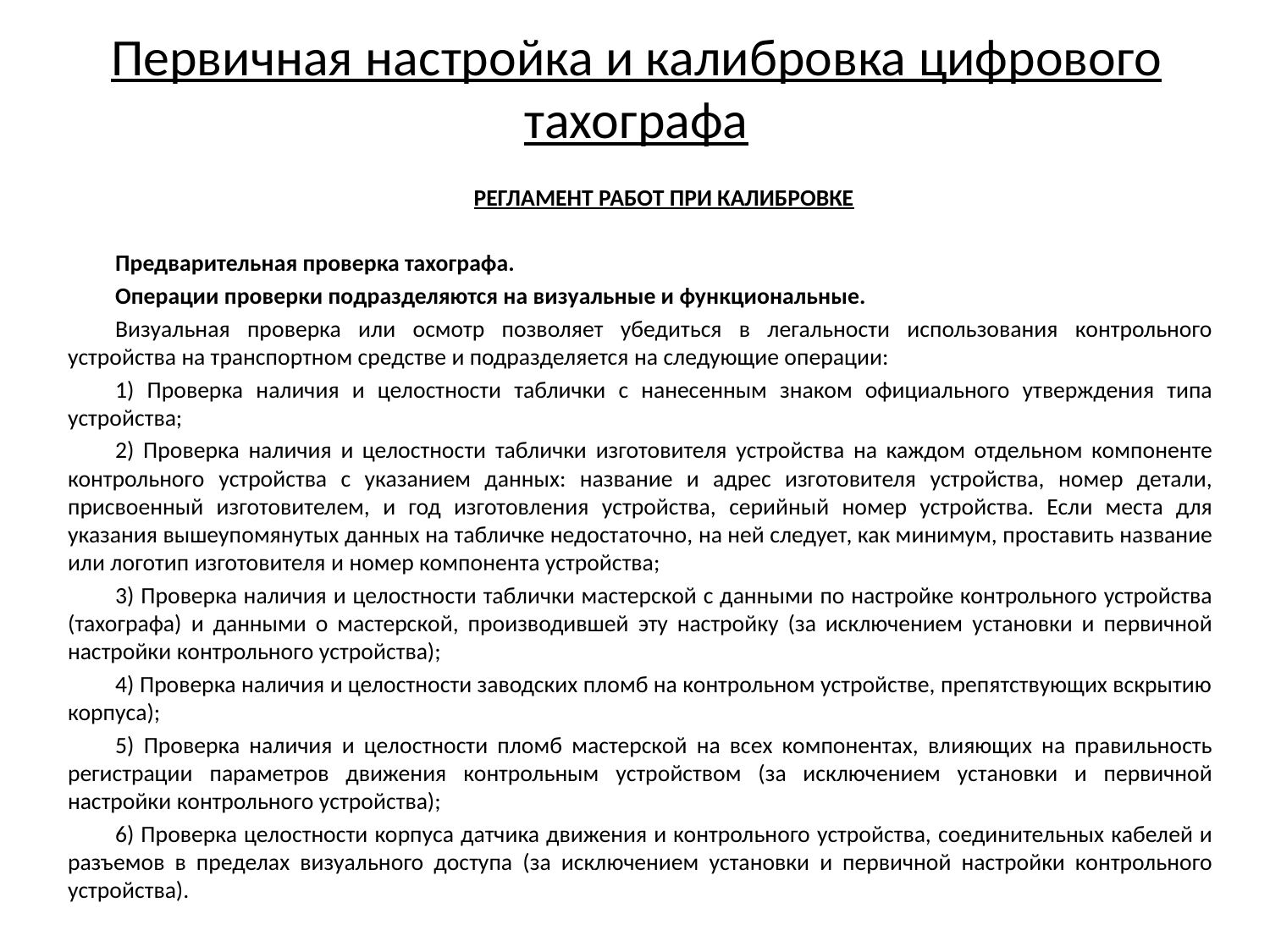

# Первичная настройка и калибровка цифрового тахографа
РЕГЛАМЕНТ РАБОТ ПРИ КАЛИБРОВКЕ

Предварительная проверка тахографа.
Операции проверки подразделяются на визуальные и функциональные.
Визуальная проверка или осмотр позволяет убедиться в легальности использования контрольного устройства на транспортном средстве и подразделяется на следующие операции:
1) Проверка наличия и целостности таблички с нанесенным знаком официального утверждения типа устройства;
2) Проверка наличия и целостности таблички изготовителя устройства на каждом отдельном компоненте контрольного устройства с указанием данных: название и адрес изготовителя устройства, номер детали, присвоенный изготовителем, и год изготовления устройства, серийный номер устройства. Если места для указания вышеупомянутых данных на табличке недостаточно, на ней следует, как минимум, проставить название или логотип изготовителя и номер компонента устройства;
3) Проверка наличия и целостности таблички мастерской с данными по настройке контрольного устройства (тахографа) и данными о мастерской, производившей эту настройку (за исключением установки и первичной настройки контрольного устройства);
4) Проверка наличия и целостности заводских пломб на контрольном устройстве, препятствующих вскрытию корпуса);
5) Проверка наличия и целостности пломб мастерской на всех компонентах, влияющих на правильность регистрации параметров движения контрольным устройством (за исключением установки и первичной настройки контрольного устройства);
6) Проверка целостности корпуса датчика движения и контрольного устройства, соединительных кабелей и разъемов в пределах визуального доступа (за исключением установки и первичной настройки контрольного устройства).